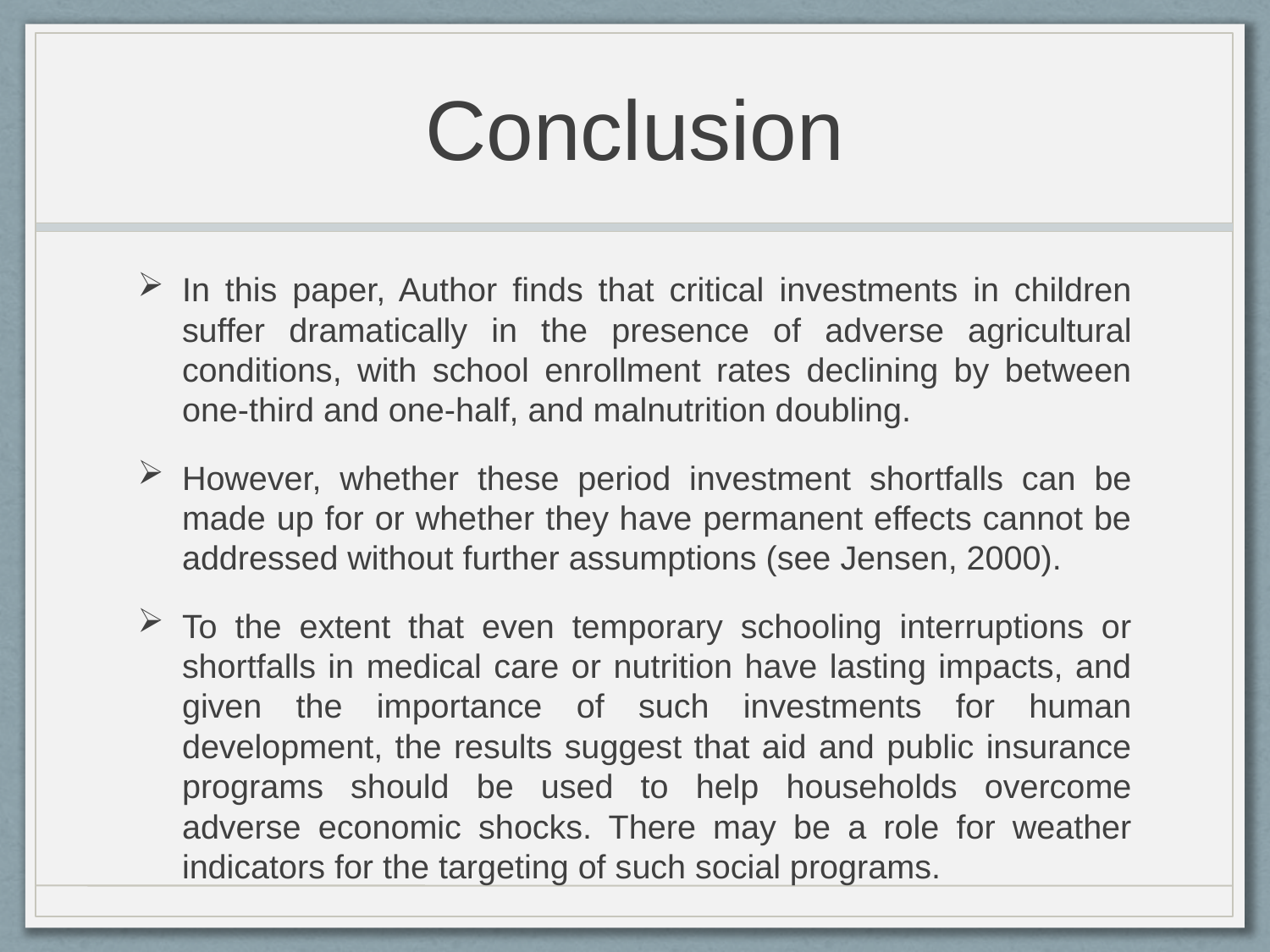

# Conclusion
In this paper, Author finds that critical investments in children suffer dramatically in the presence of adverse agricultural conditions, with school enrollment rates declining by between one-third and one-half, and malnutrition doubling.
However, whether these period investment shortfalls can be made up for or whether they have permanent effects cannot be addressed without further assumptions (see Jensen, 2000).
To the extent that even temporary schooling interruptions or shortfalls in medical care or nutrition have lasting impacts, and given the importance of such investments for human development, the results suggest that aid and public insurance programs should be used to help households overcome adverse economic shocks. There may be a role for weather indicators for the targeting of such social programs.